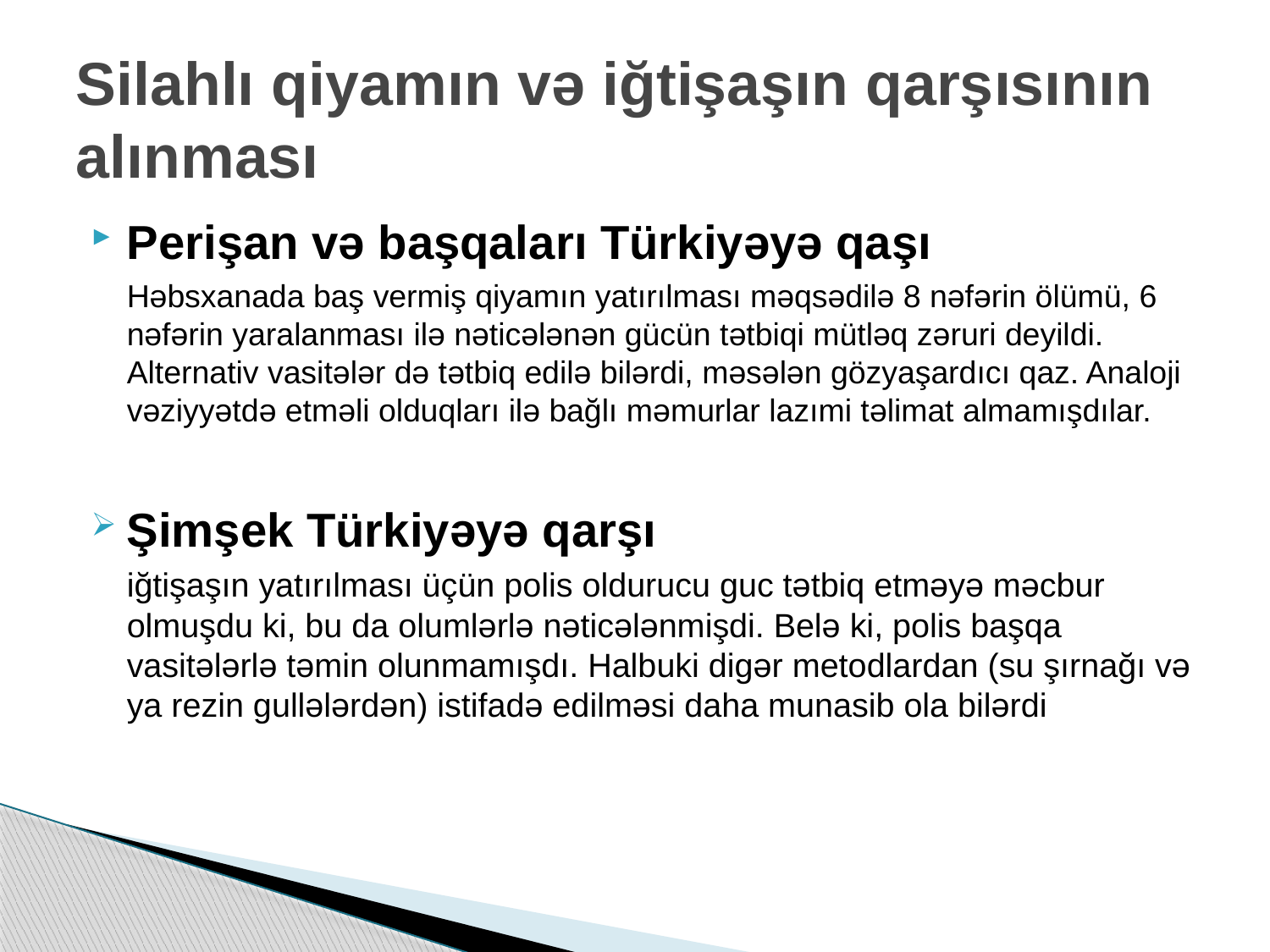

# Silahlı qiyamın və iğtişaşın qarşısının alınması
Perişan və başqaları Türkiyəyə qaşı
	Həbsxanada baş vermiş qiyamın yatırılması məqsədilə 8 nəfərin ölümü, 6 nəfərin yaralanması ilə nəticələnən gücün tətbiqi mütləq zəruri deyildi. Alternativ vasitələr də tətbiq edilə bilərdi, məsələn gözyaşardıcı qaz. Analoji vəziyyətdə etməli olduqları ilə bağlı məmurlar lazımi təlimat almamışdılar.

Şimşek Türkiyəyə qarşı
	iğtişaşın yatırılması üçün polis oldurucu guc tətbiq etməyə məcbur olmuşdu ki, bu da olumlərlə nəticələnmişdi. Belə ki, polis başqa vasitələrlə təmin olunmamışdı. Halbuki digər metodlardan (su şırnağı və ya rezin gullələrdən) istifadə edilməsi daha munasib ola bilərdi